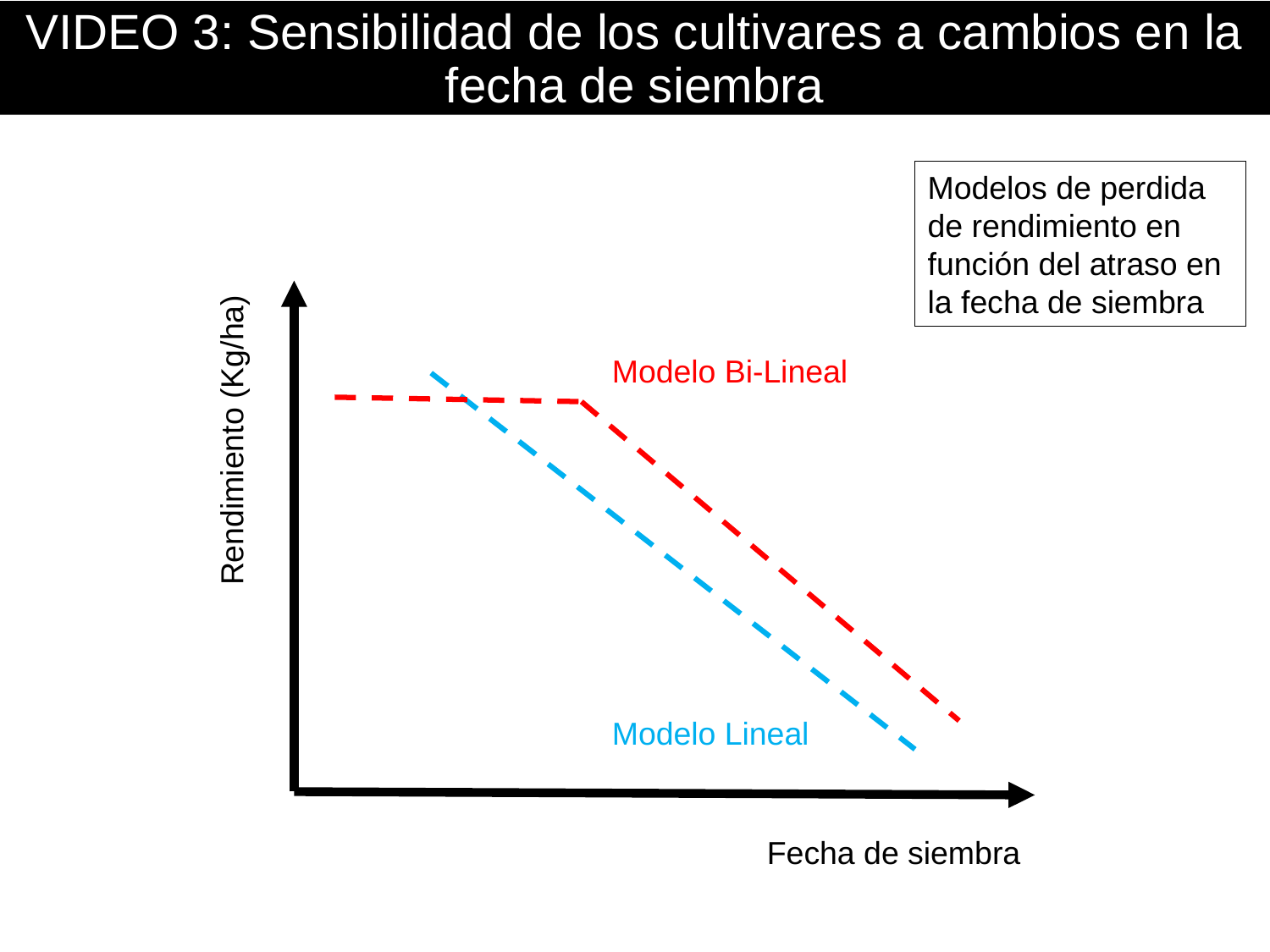

VIDEO 3: Sensibilidad de los cultivares a cambios en la fecha de siembra
Modelos de perdida de rendimiento en función del atraso en la fecha de siembra
Modelo Bi-Lineal
Modelo Lineal
Rendimiento (Kg/ha)
Fecha de siembra